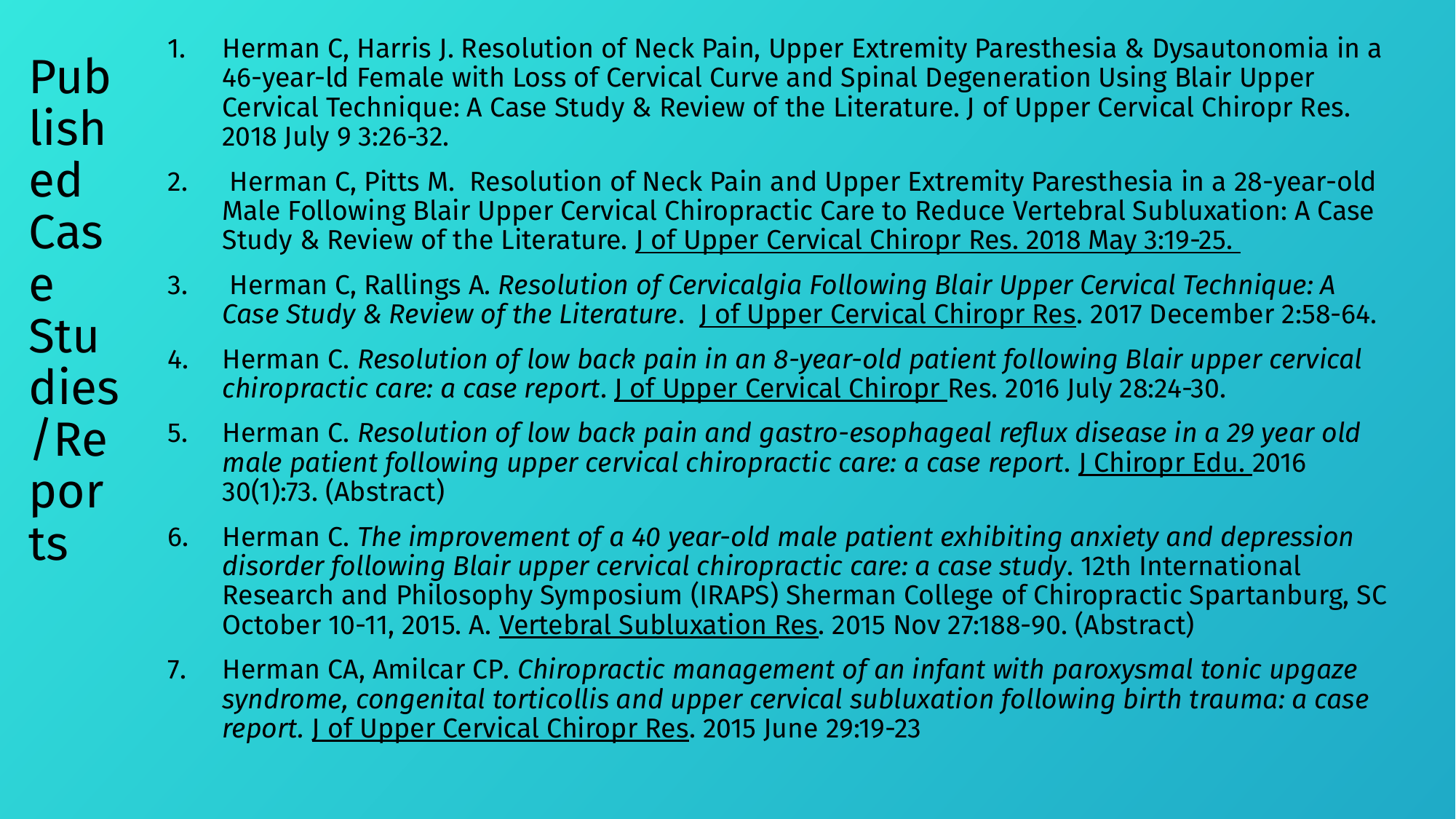

Herman C, Harris J. Resolution of Neck Pain, Upper Extremity Paresthesia & Dysautonomia in a 46-year-ld Female with Loss of Cervical Curve and Spinal Degeneration Using Blair Upper Cervical Technique: A Case Study & Review of the Literature. J of Upper Cervical Chiropr Res. 2018 July 9 3:26-32.
 Herman C, Pitts M.  Resolution of Neck Pain and Upper Extremity Paresthesia in a 28-year-old Male Following Blair Upper Cervical Chiropractic Care to Reduce Vertebral Subluxation: A Case Study & Review of the Literature. J of Upper Cervical Chiropr Res. 2018 May 3:19-25.
 Herman C, Rallings A. Resolution of Cervicalgia Following Blair Upper Cervical Technique: A Case Study & Review of the Literature.  J of Upper Cervical Chiropr Res. 2017 December 2:58-64.
Herman C. Resolution of low back pain in an 8-year-old patient following Blair upper cervical chiropractic care: a case report. J of Upper Cervical Chiropr Res. 2016 July 28:24-30.
Herman C. Resolution of low back pain and gastro-esophageal reflux disease in a 29 year old male patient following upper cervical chiropractic care: a case report. J Chiropr Edu. 2016 30(1):73. (Abstract)
Herman C. The improvement of a 40 year-old male patient exhibiting anxiety and depression disorder following Blair upper cervical chiropractic care: a case study. 12th International Research and Philosophy Symposium (IRAPS) Sherman College of Chiropractic Spartanburg, SC October 10-11, 2015. A. Vertebral Subluxation Res. 2015 Nov 27:188-90. (Abstract)
Herman CA, Amilcar CP. Chiropractic management of an infant with paroxysmal tonic upgaze syndrome, congenital torticollis and upper cervical subluxation following birth trauma: a case report. J of Upper Cervical Chiropr Res. 2015 June 29:19-23
# Published Case Studies/Reports